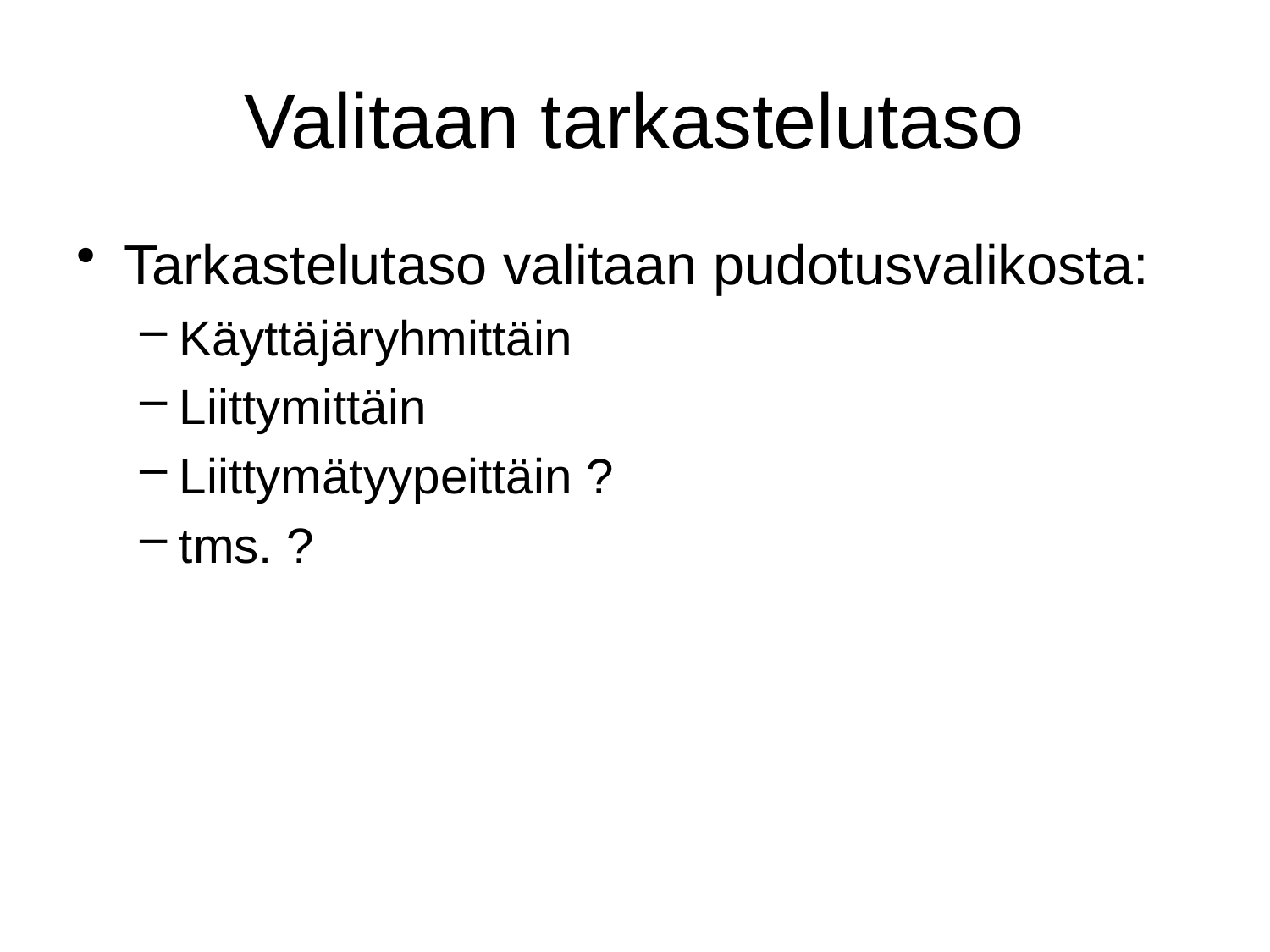

# Valitaan tarkastelutaso
Tarkastelutaso valitaan pudotusvalikosta:
Käyttäjäryhmittäin
Liittymittäin
Liittymätyypeittäin ?
tms. ?